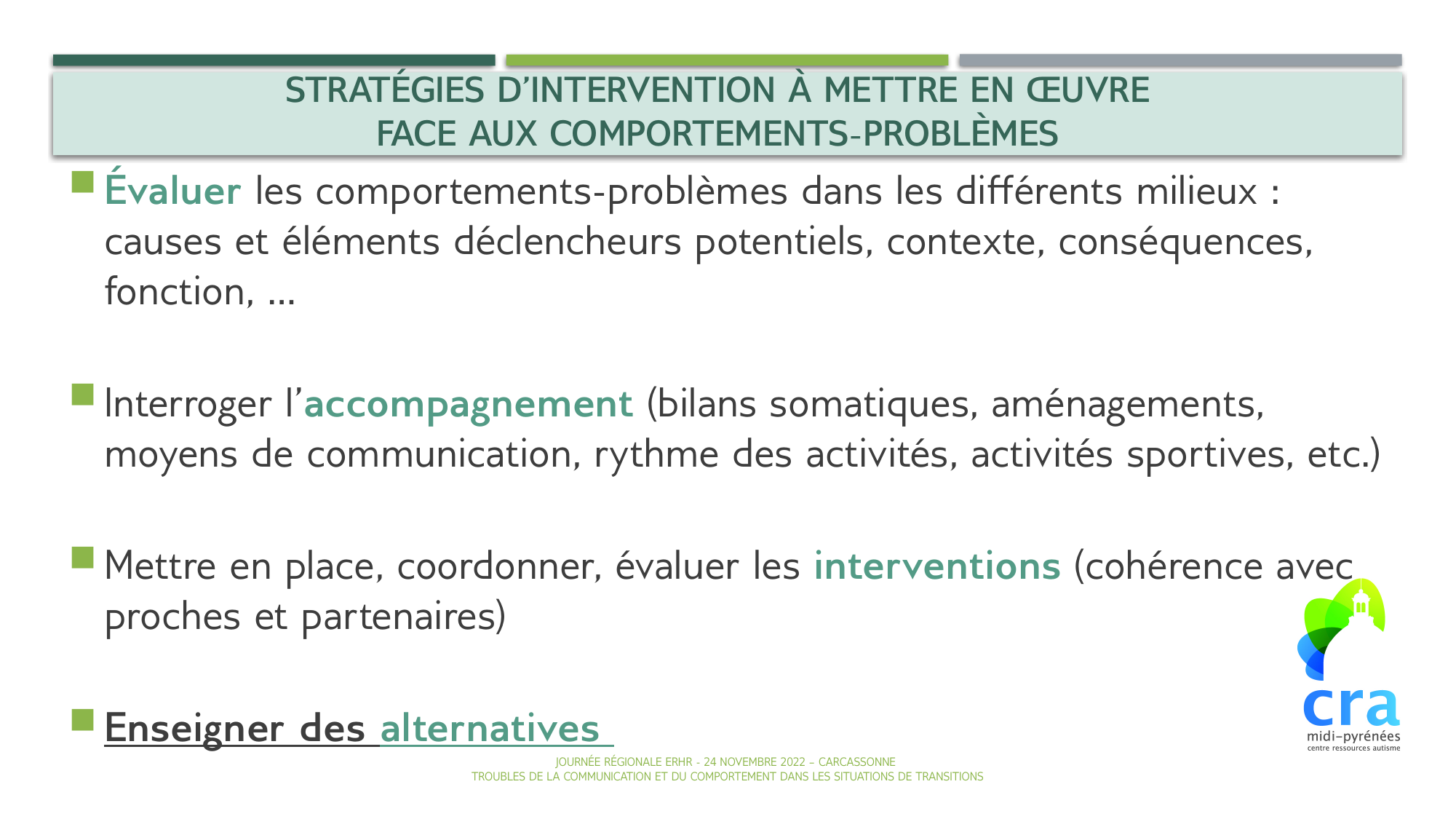

STRATÉGIES D’INTERVENTION À METTRE EN ŒUVRE
FACE AUX COMPORTEMENTS-PROBLÈMES
Évaluer les comportements-problèmes dans les différents milieux : causes et éléments déclencheurs potentiels, contexte, conséquences, fonction, …

Interroger l’accompagnement (bilans somatiques, aménagements, moyens de communication, rythme des activités, activités sportives, etc.)

Mettre en place, coordonner, évaluer les interventions (cohérence avec proches et partenaires)

Enseigner des alternatives
Journée régionale ERHR - 24 novembre 2022 – Carcassonne
 Troubles de la communication et du comportement dans les situations de transitions